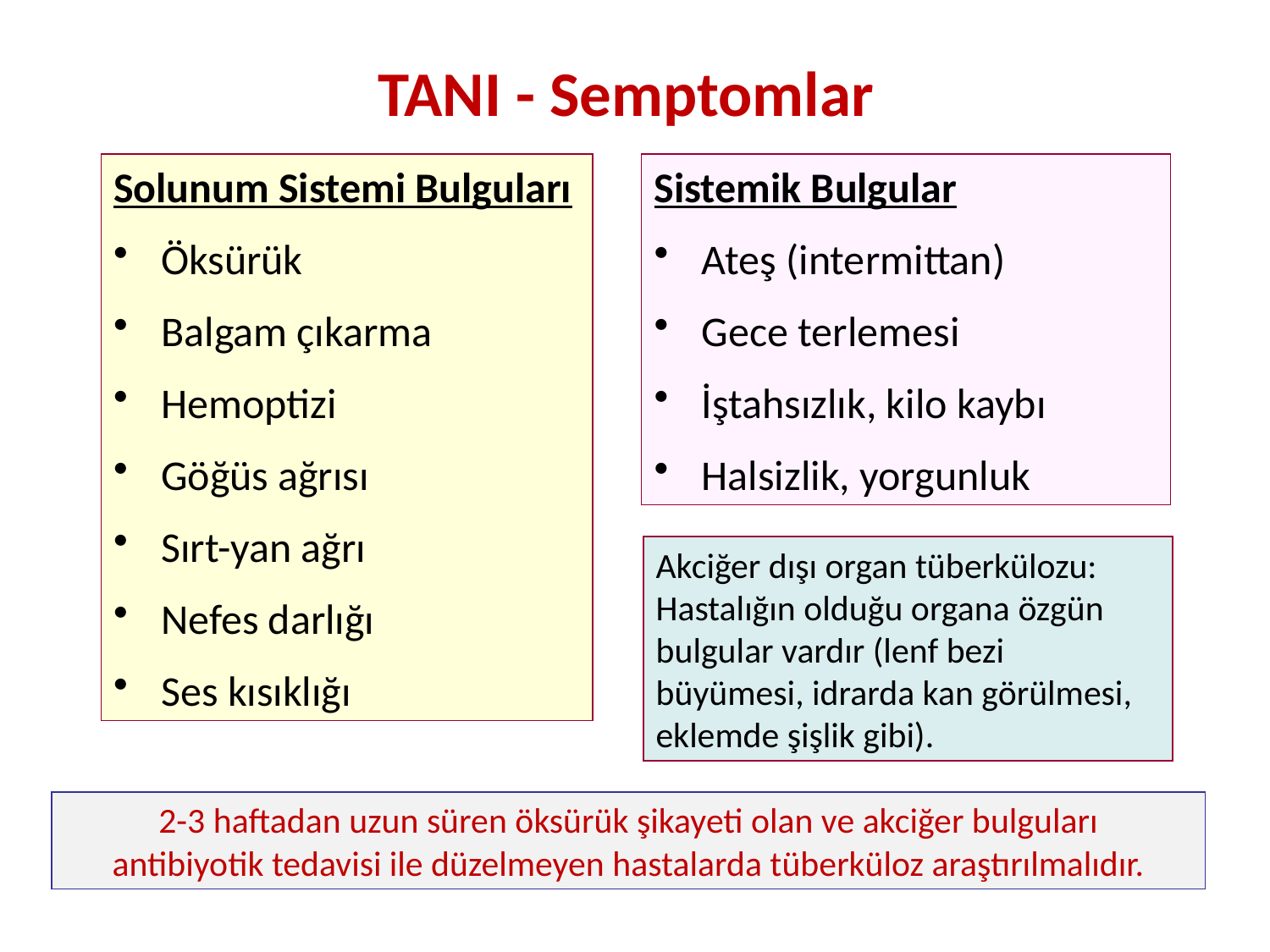

TANI - Semptomlar
Solunum Sistemi Bulguları
Öksürük
Balgam çıkarma
Hemoptizi
Göğüs ağrısı
Sırt-yan ağrı
Nefes darlığı
Ses kısıklığı
Sistemik Bulgular
Ateş (intermittan)
Gece terlemesi
İştahsızlık, kilo kaybı
Halsizlik, yorgunluk
Akciğer dışı organ tüberkülozu: Hastalığın olduğu organa özgün bulgular vardır (lenf bezi büyümesi, idrarda kan görülmesi, eklemde şişlik gibi).
2-3 haftadan uzun süren öksürük şikayeti olan ve akciğer bulguları
antibiyotik tedavisi ile düzelmeyen hastalarda tüberküloz araştırılmalıdır.